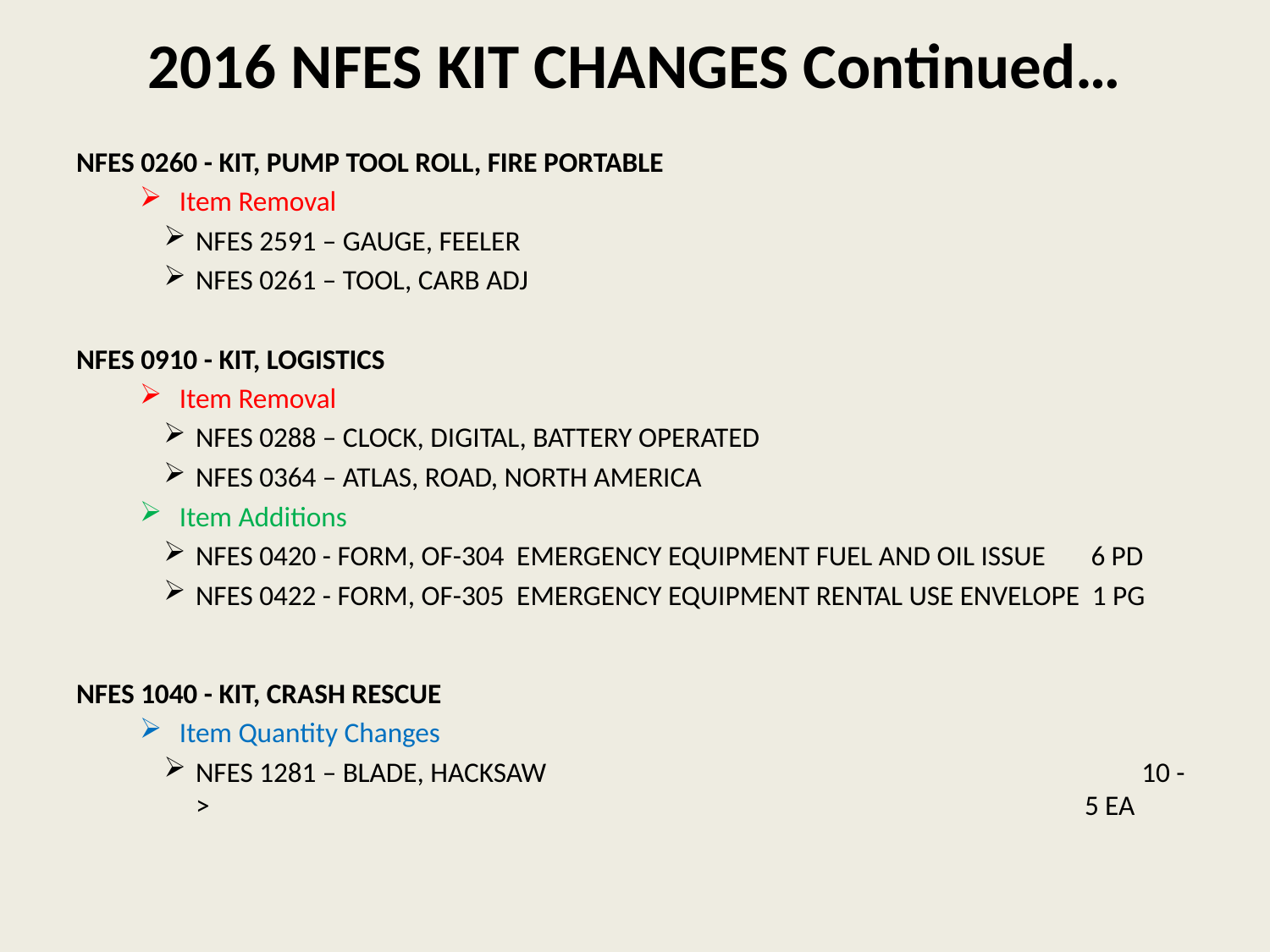

# 2016 NFES KIT CHANGES Continued…
NFES 0260 - KIT, PUMP TOOL ROLL, FIRE PORTABLE
Item Removal
NFES 2591 – GAUGE, FEELER
NFES 0261 – TOOL, CARB ADJ

NFES 0910 - KIT, LOGISTICS
Item Removal
NFES 0288 – CLOCK, DIGITAL, BATTERY OPERATED
NFES 0364 – ATLAS, ROAD, NORTH AMERICA
Item Additions
NFES 0420 - FORM, OF-304  EMERGENCY EQUIPMENT FUEL AND OIL ISSUE 	 6 PD
NFES 0422 - FORM, OF-305  EMERGENCY EQUIPMENT RENTAL USE ENVELOPE  1 PG

NFES 1040 - KIT, CRASH RESCUE
Item Quantity Changes
NFES 1281 – BLADE, HACKSAW	         10 ->	5 EA